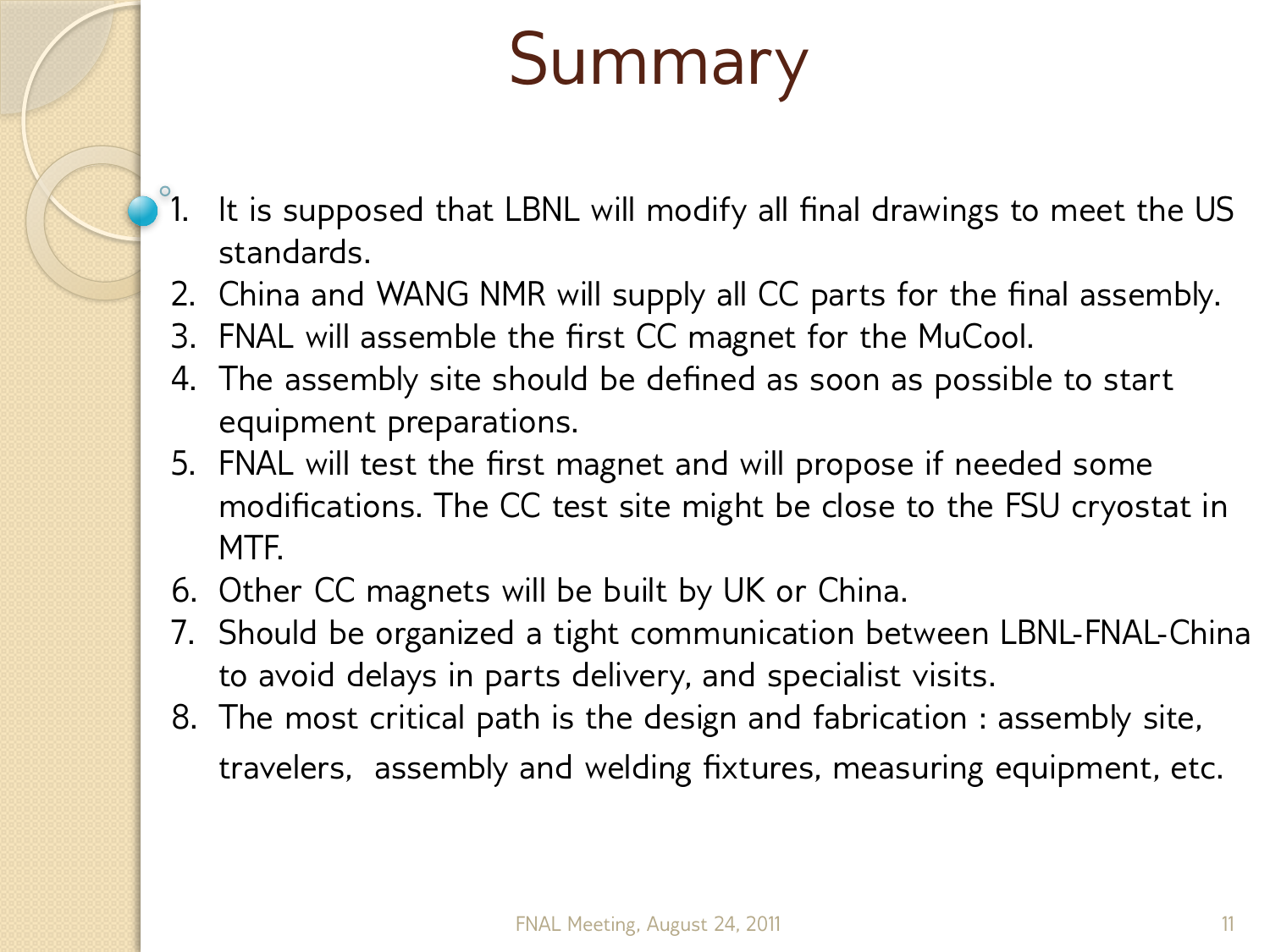

# Summary
It is supposed that LBNL will modify all final drawings to meet the US standards.
China and WANG NMR will supply all CC parts for the final assembly.
FNAL will assemble the first CC magnet for the MuCool.
The assembly site should be defined as soon as possible to start equipment preparations.
FNAL will test the first magnet and will propose if needed some modifications. The CC test site might be close to the FSU cryostat in MTF.
Other CC magnets will be built by UK or China.
Should be organized a tight communication between LBNL-FNAL-China to avoid delays in parts delivery, and specialist visits.
The most critical path is the design and fabrication : assembly site, travelers,  assembly and welding fixtures, measuring equipment, etc.
FNAL Meeting, August 24, 2011
11